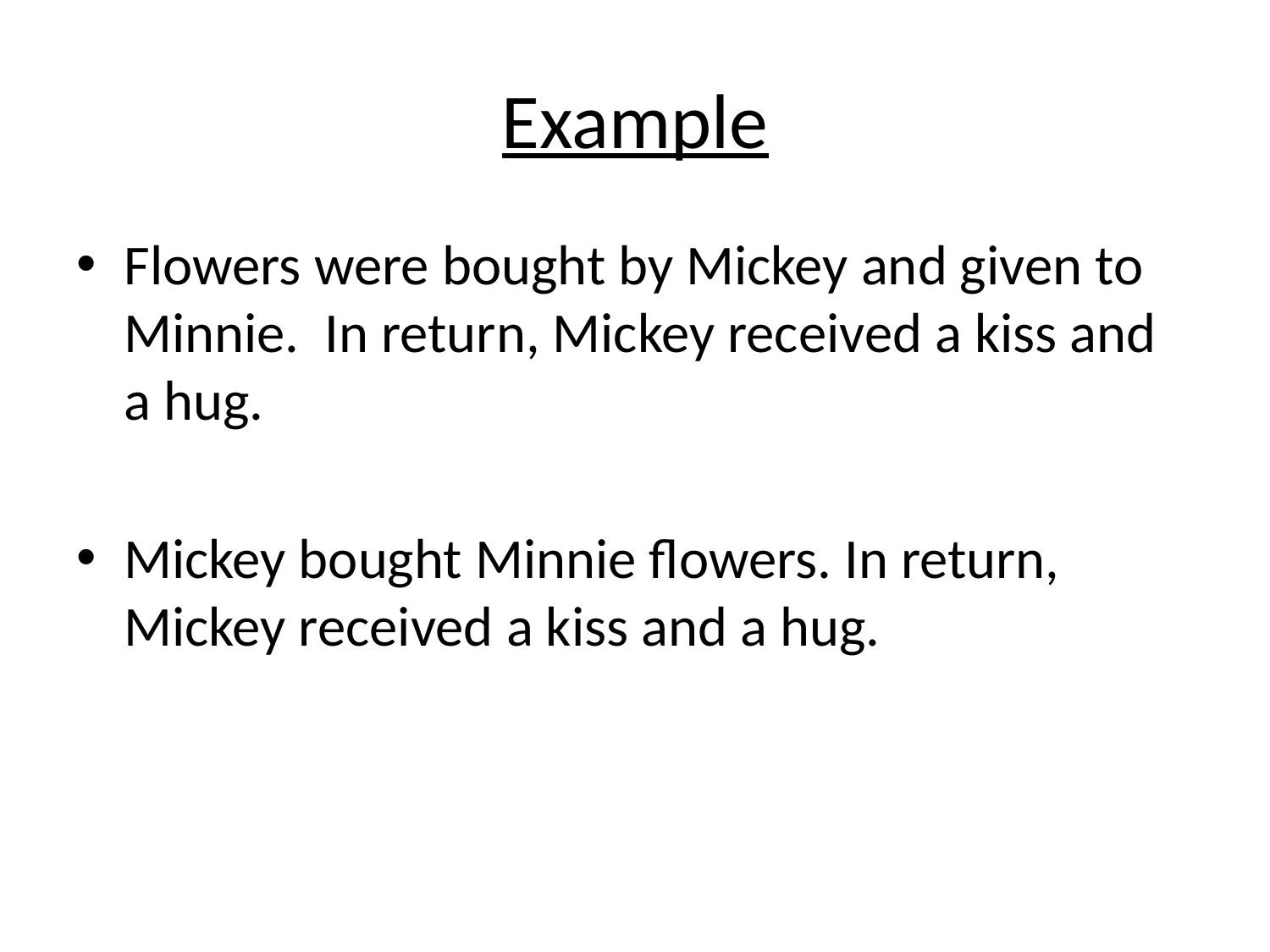

# Example
Flowers were bought by Mickey and given to Minnie.  In return, Mickey received a kiss and a hug.

Mickey bought Minnie flowers. In return, Mickey received a kiss and a hug.